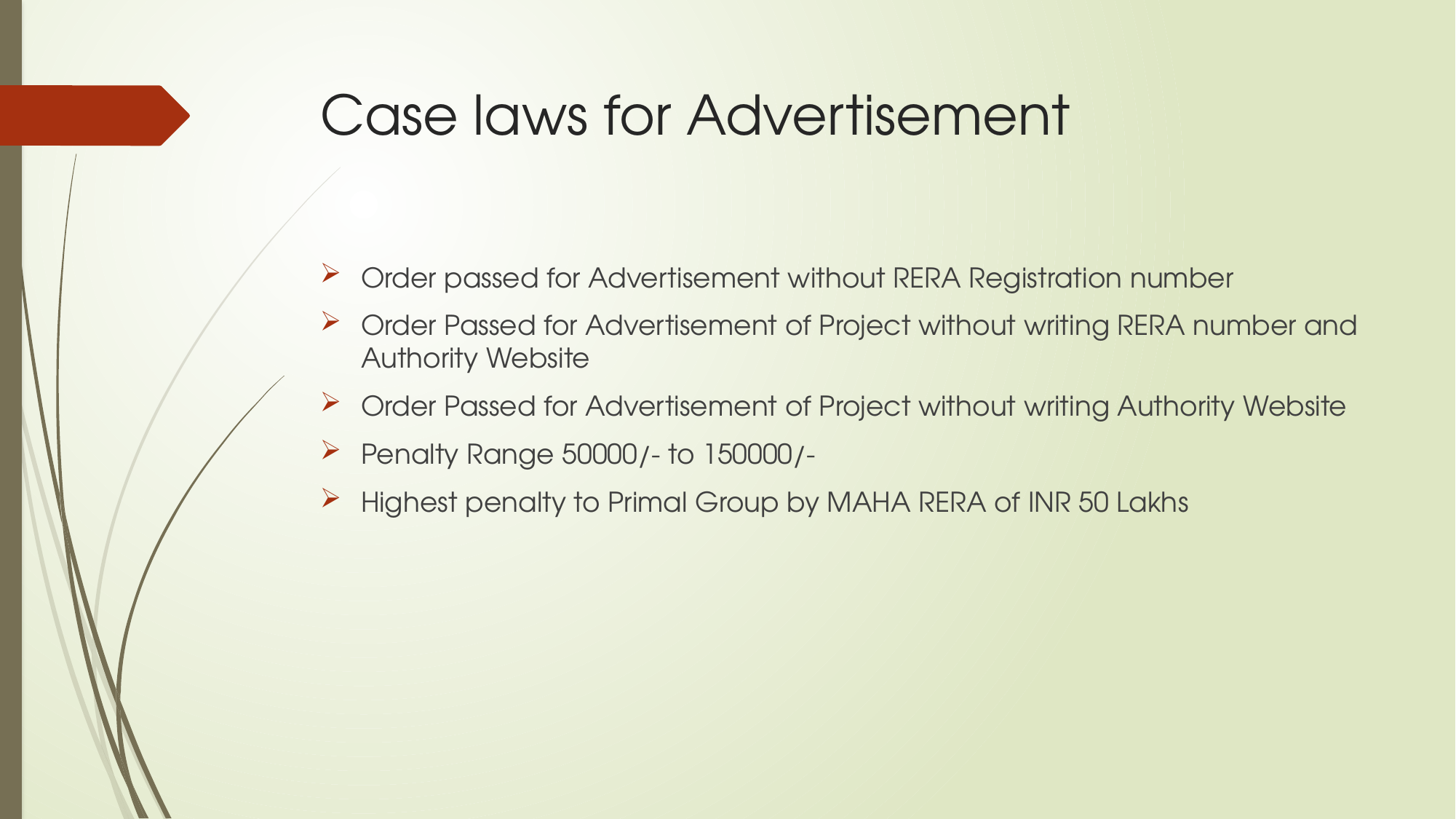

# Case laws for Advertisement
Order passed for Advertisement without RERA Registration number
Order Passed for Advertisement of Project without writing RERA number and Authority Website
Order Passed for Advertisement of Project without writing Authority Website
Penalty Range 50000/- to 150000/-
Highest penalty to Primal Group by MAHA RERA of INR 50 Lakhs